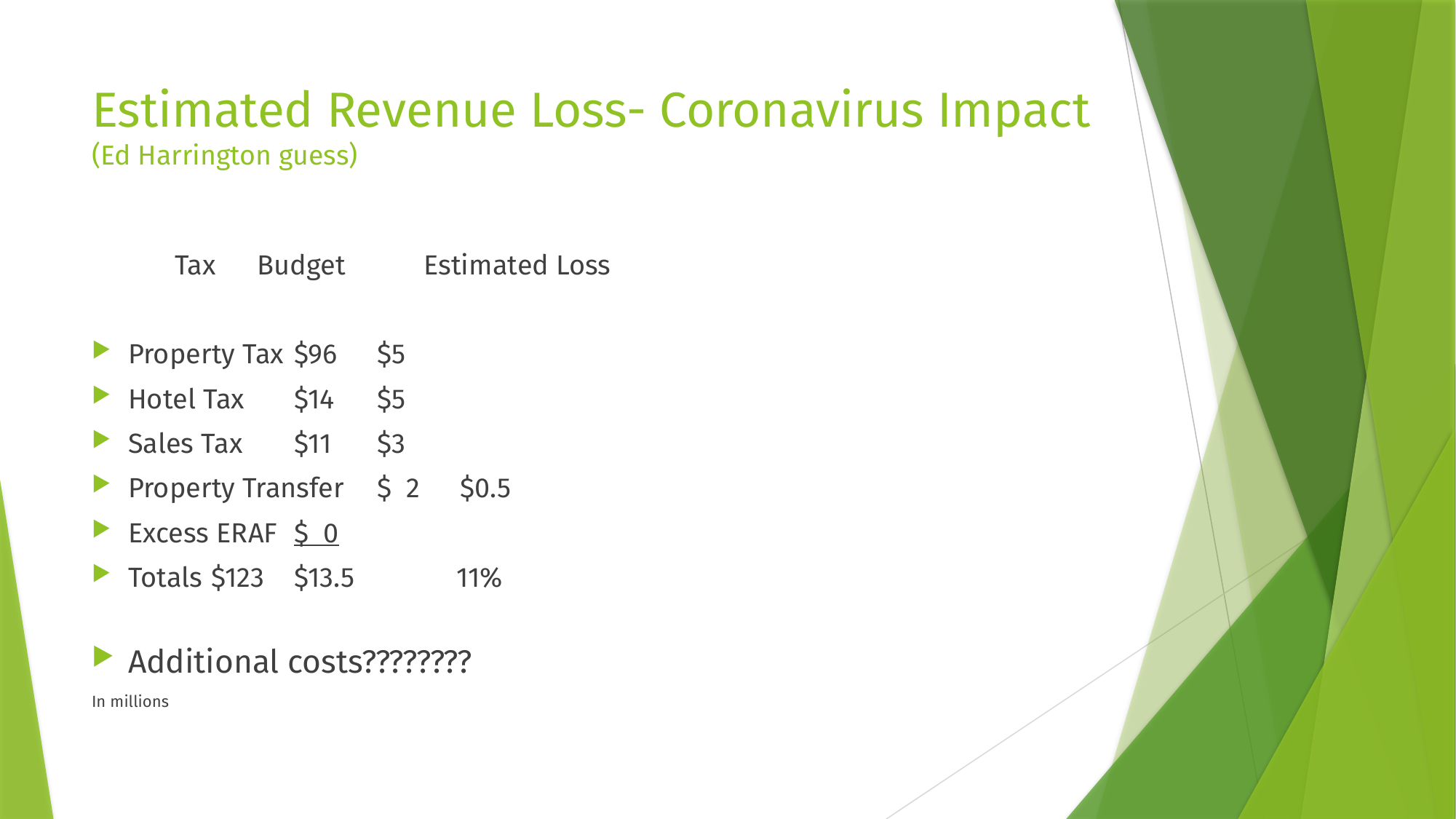

# Estimated Revenue Loss- Coronavirus Impact (Ed Harrington guess)

	Tax				Budget			Estimated Loss

Property Tax			$96				$5
Hotel Tax			$14				$5
Sales Tax				$11				$3
Property Transfer	$  2				$0.5
Excess ERAF			$  0
Totals				$123			$13.5              11%

Additional costs????????
In millions